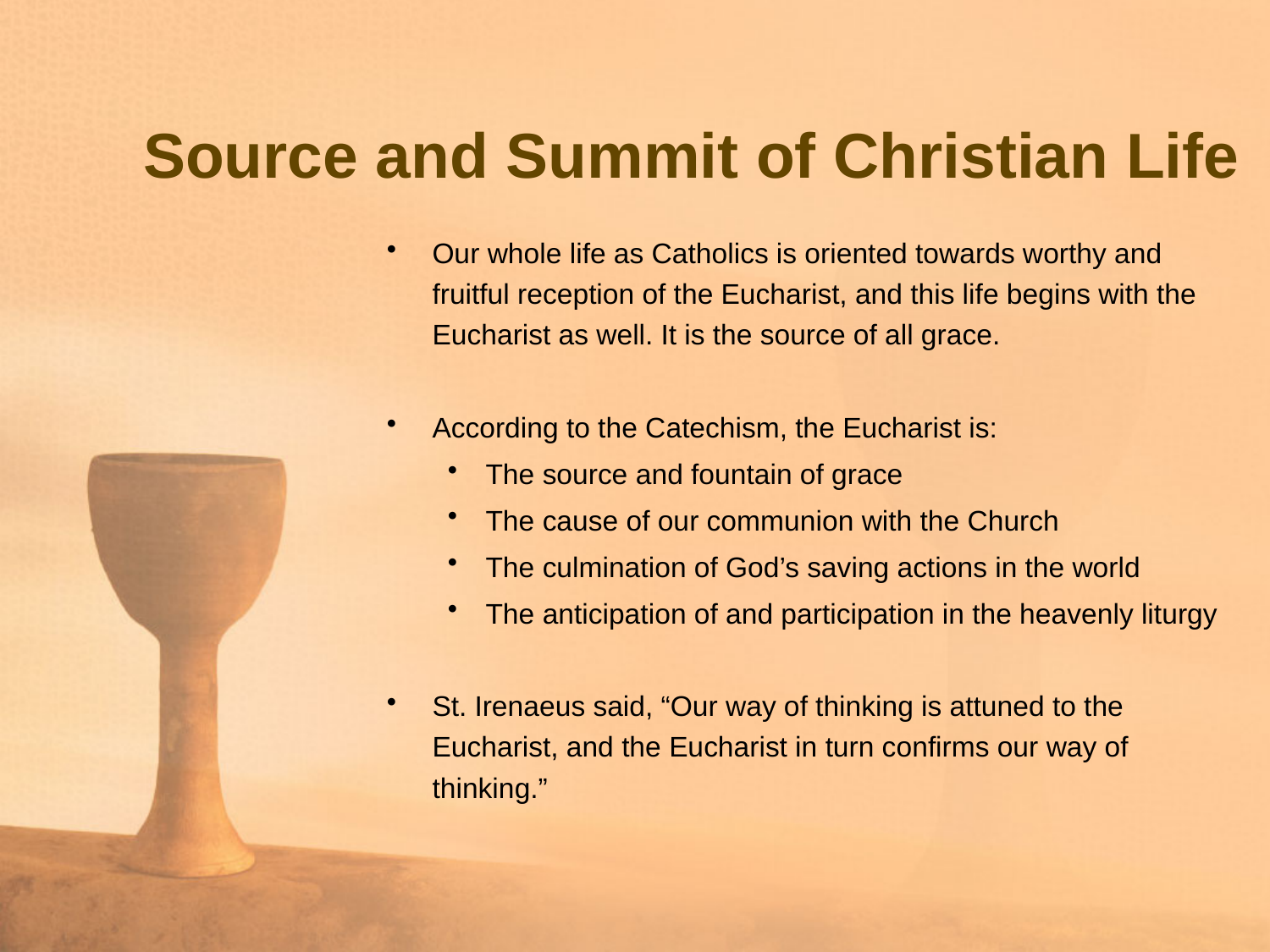

# Source and Summit of Christian Life
Our whole life as Catholics is oriented towards worthy and fruitful reception of the Eucharist, and this life begins with the Eucharist as well. It is the source of all grace.

According to the Catechism, the Eucharist is:
The source and fountain of grace
The cause of our communion with the Church
The culmination of God’s saving actions in the world
The anticipation of and participation in the heavenly liturgy

St. Irenaeus said, “Our way of thinking is attuned to the Eucharist, and the Eucharist in turn confirms our way of thinking.”